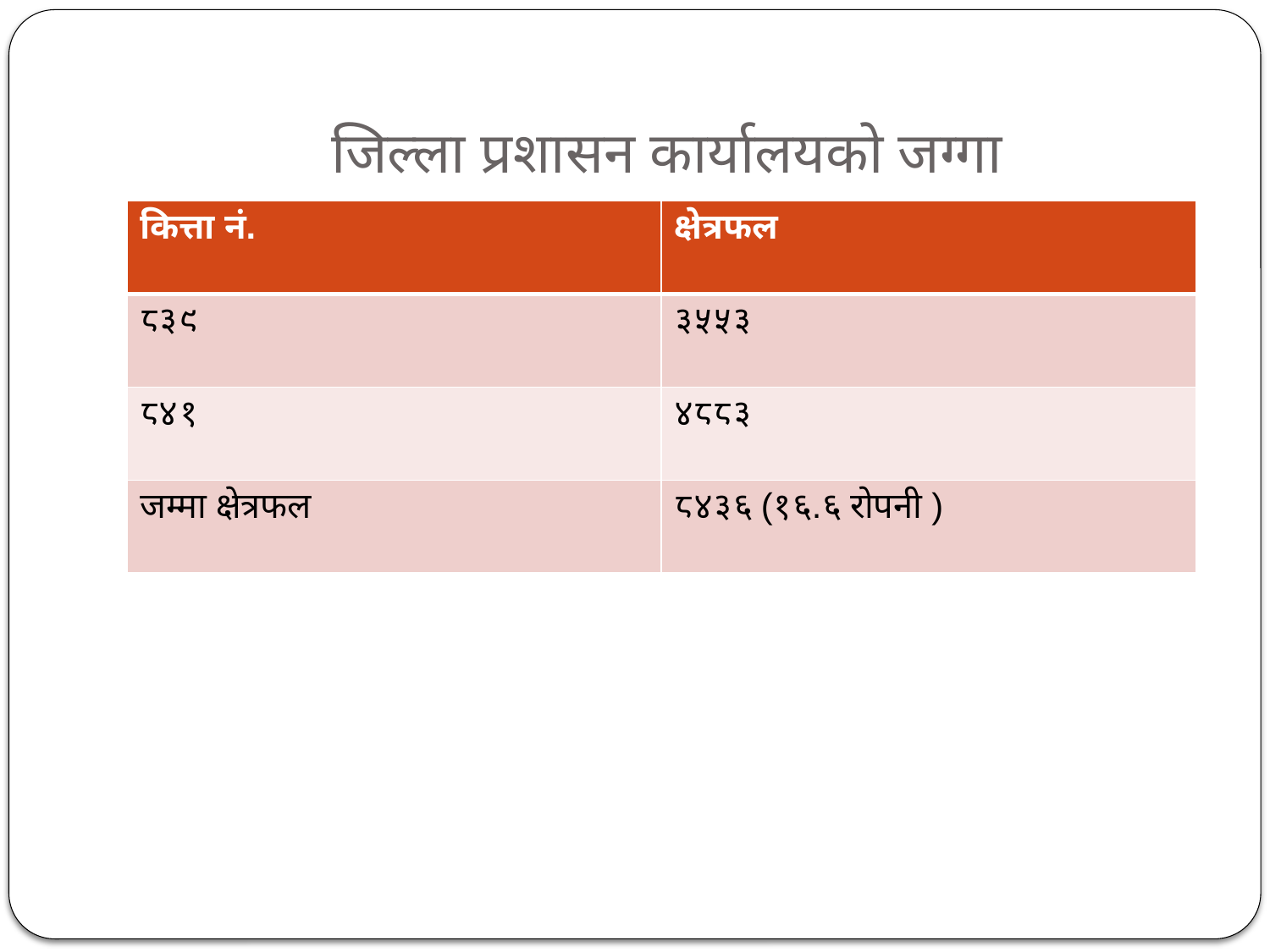

# जिल्ला प्रशासन कार्यालयको जग्गा
| कित्ता नं. | क्षेत्रफल |
| --- | --- |
| ८३९ | ३५५३ |
| ८४१ | ४८८३ |
| जम्मा क्षेत्रफल | ८४३६ (१६.६ रोपनी ) |